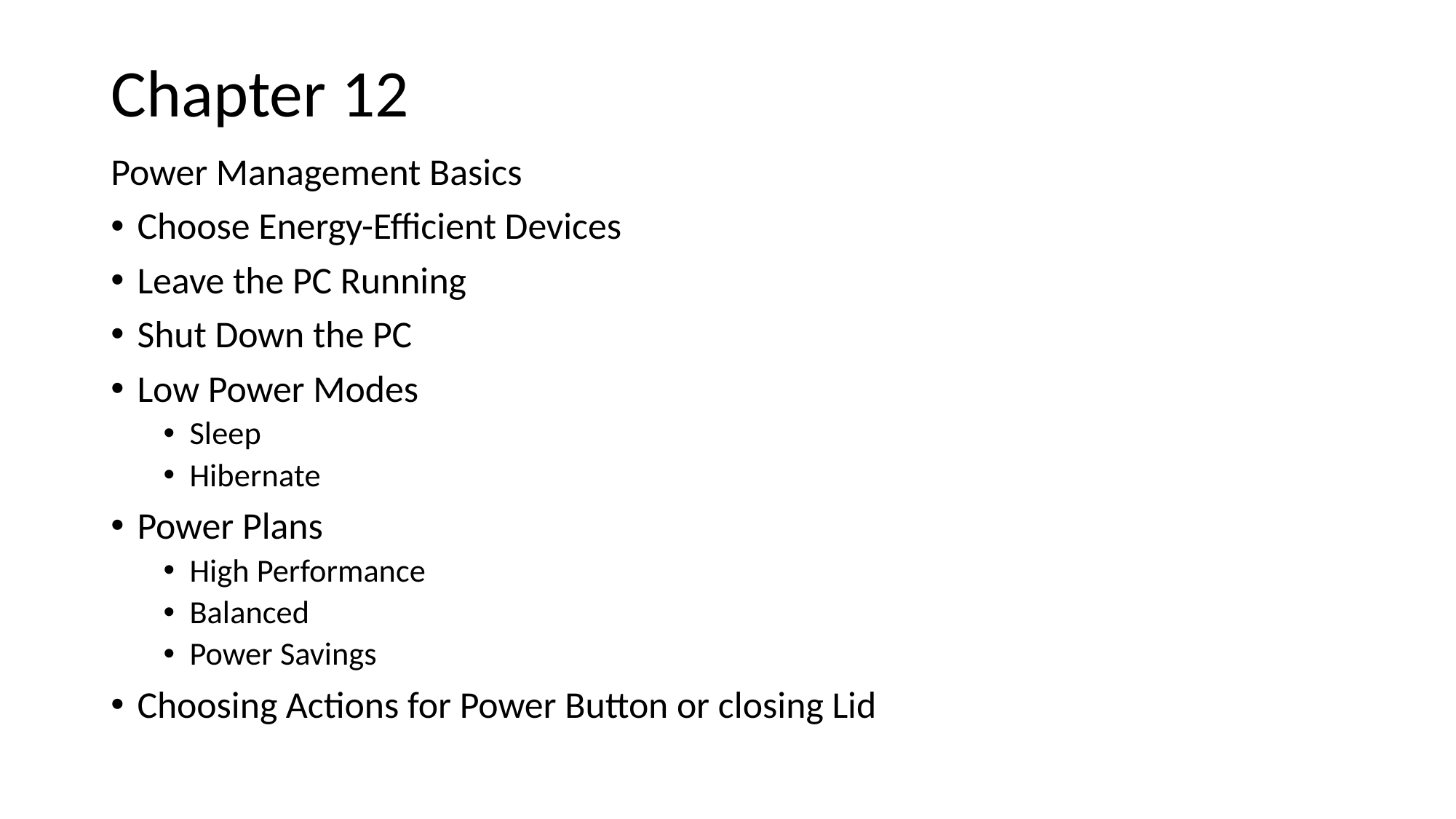

# Chapter 12
Power Management Basics
Choose Energy-Efficient Devices
Leave the PC Running
Shut Down the PC
Low Power Modes
Sleep
Hibernate
Power Plans
High Performance
Balanced
Power Savings
Choosing Actions for Power Button or closing Lid